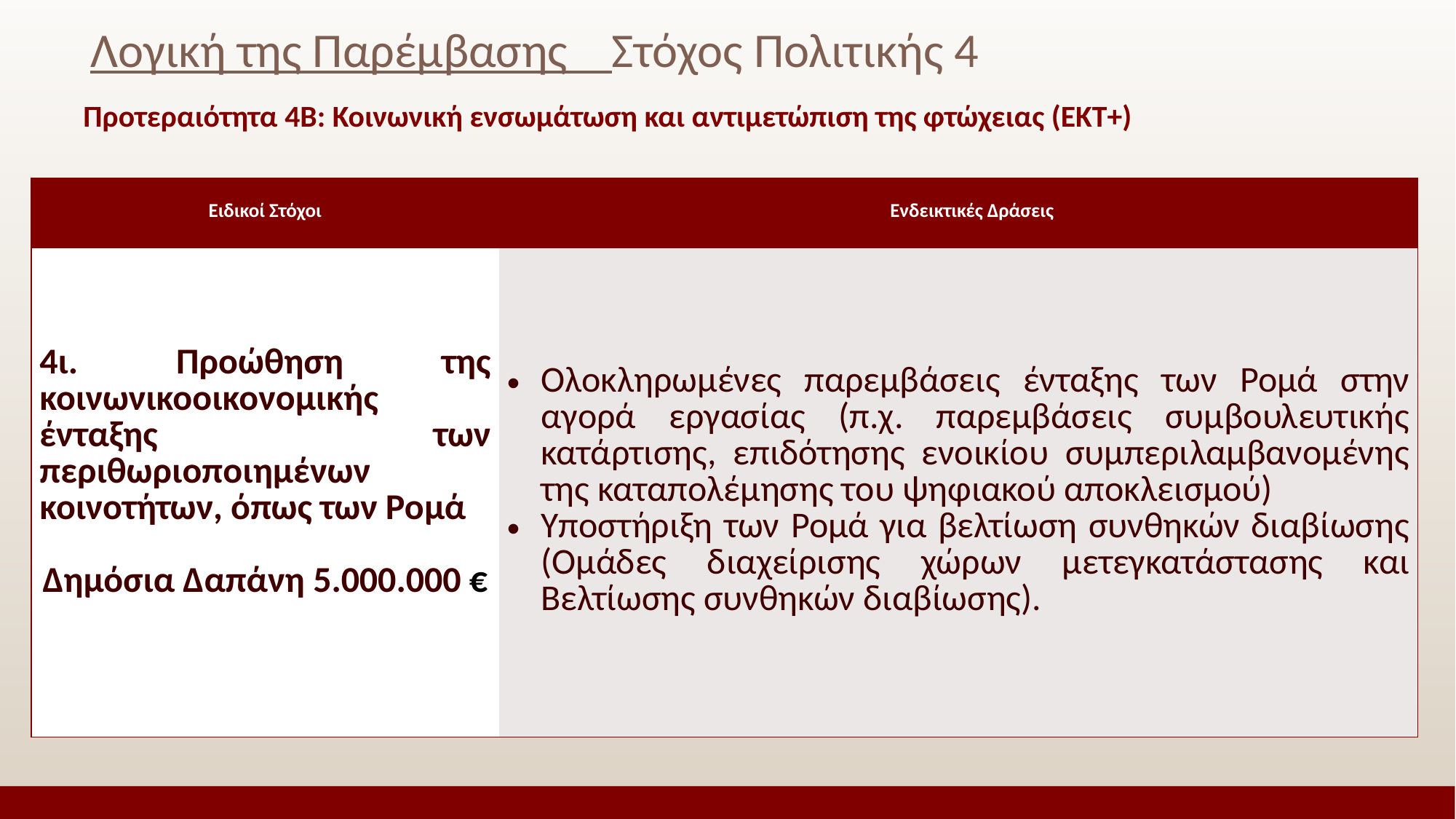

# Λογική της Παρέμβασης    Στόχος Πολιτικής 4
Προτεραιότητα 4Β: Κοινωνική ενσωμάτωση και αντιμετώπιση της φτώχειας (ΕΚΤ+)
| Ειδικοί Στόχοι | Ενδεικτικές Δράσεις |
| --- | --- |
| 4ι. Προώθηση της κοινωνικοοικονομικής ένταξης των περιθωριοποιημένων κοινοτήτων, όπως των Ρομά Δημόσια Δαπάνη 5.000.000 € | Ολοκληρωμένες παρεμβάσεις ένταξης των Ρομά στην αγορά εργασίας (π.χ. παρεμβάσεις συμβουλευτικής κατάρτισης, επιδότησης ενοικίου συμπεριλαμβανομένης της καταπολέμησης του ψηφιακού αποκλεισμού) Υποστήριξη των Ρομά για βελτίωση συνθηκών διαβίωσης (Ομάδες διαχείρισης χώρων μετεγκατάστασης και Βελτίωσης συνθηκών διαβίωσης). |